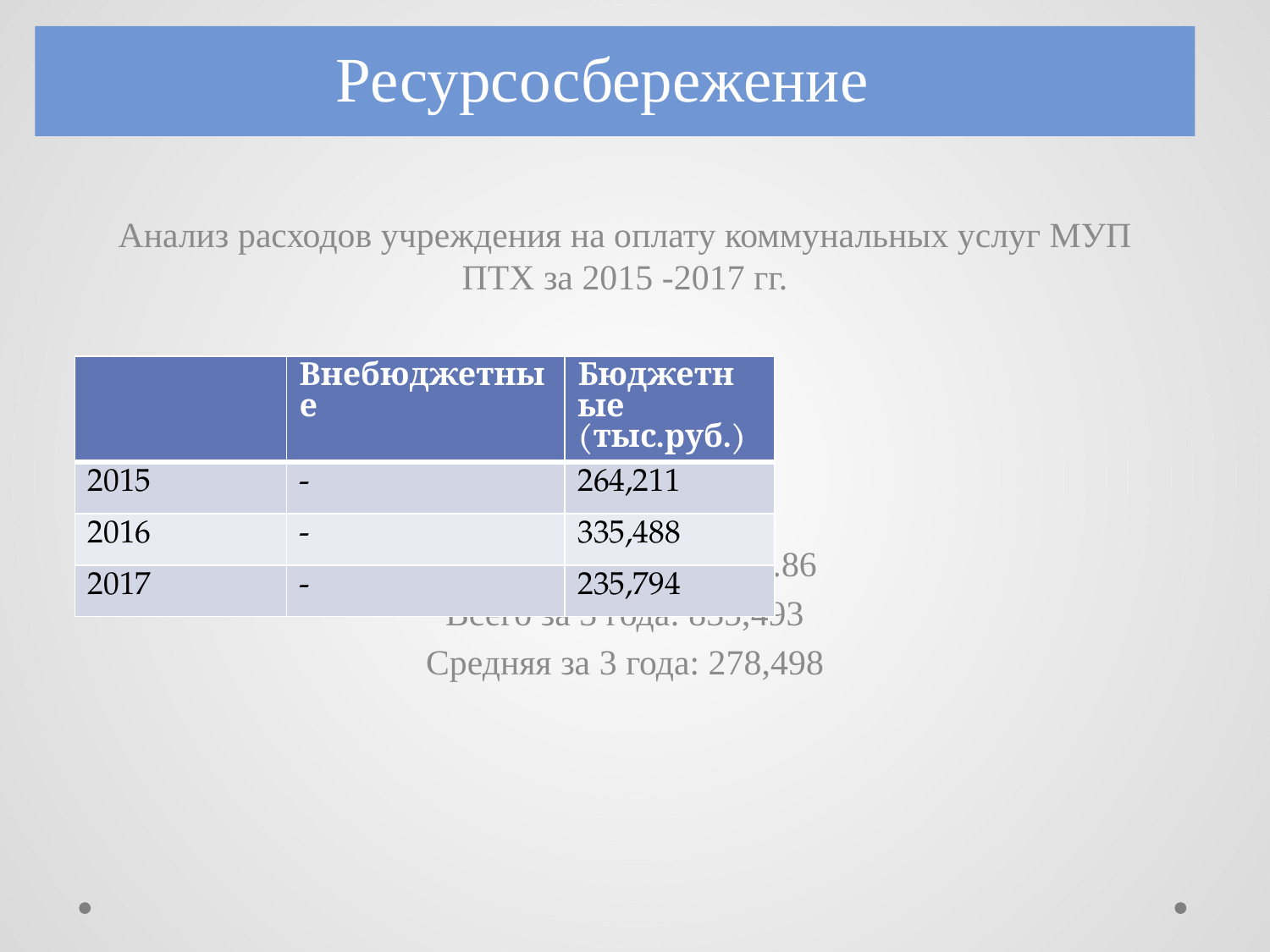

# Ресурсосбережение
Анализ расходов учреждения на оплату коммунальных услуг МУП ПТХ за 2015 -2017 гг.

Всего за 3 года 855392.86
Всего за 3 года: 835,493
Средняя за 3 года: 278,498
|  | Внебюджетные | Бюджетные (тыс.руб.) |
| --- | --- | --- |
| 2015 | - | 264,211 |
| 2016 | - | 335,488 |
| 2017 | - | 235,794 |